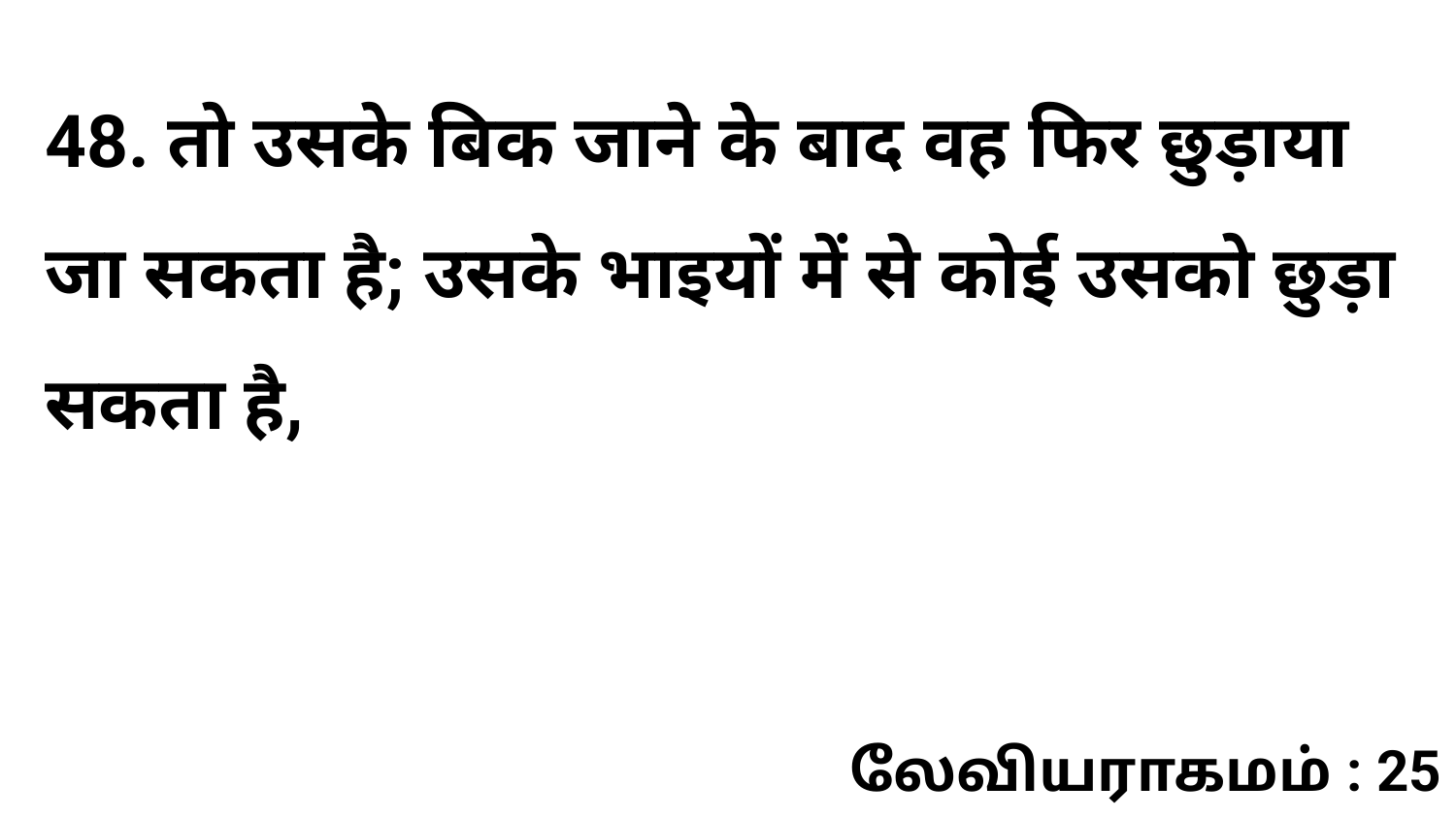

48. तो उसके बिक जाने के बाद वह फिर छुड़ाया जा सकता है; उसके भाइयों में से कोई उसको छुड़ा सकता है,
லேவியராகமம் : 25